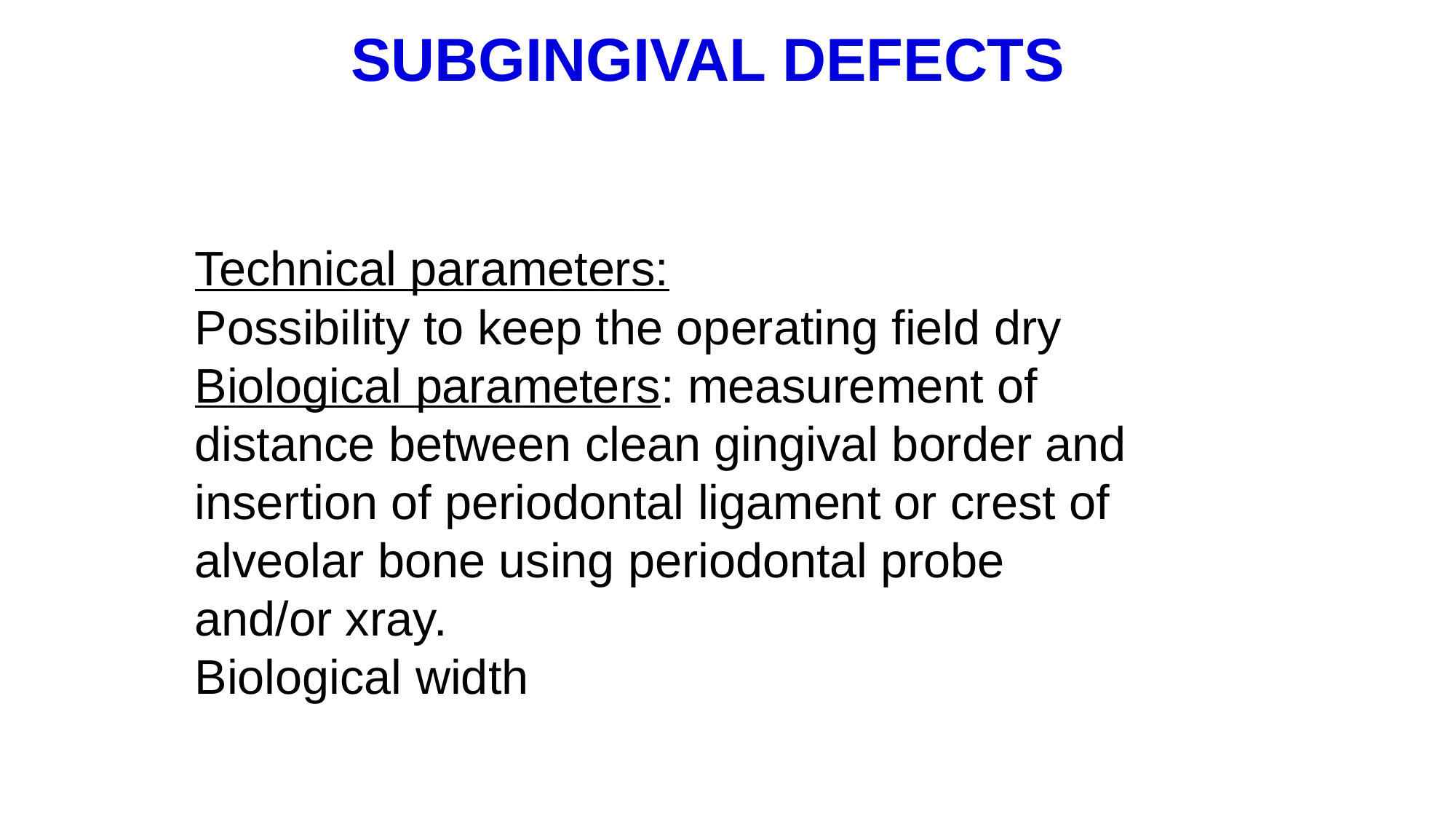

SUBGINGIVAL DEFECTS
Technical parameters:
Possibility to keep the operating field dry
Biological parameters: measurement of distance between clean gingival border and insertion of periodontal ligament or crest of alveolar bone using periodontal probe and/or xray.
Biological width